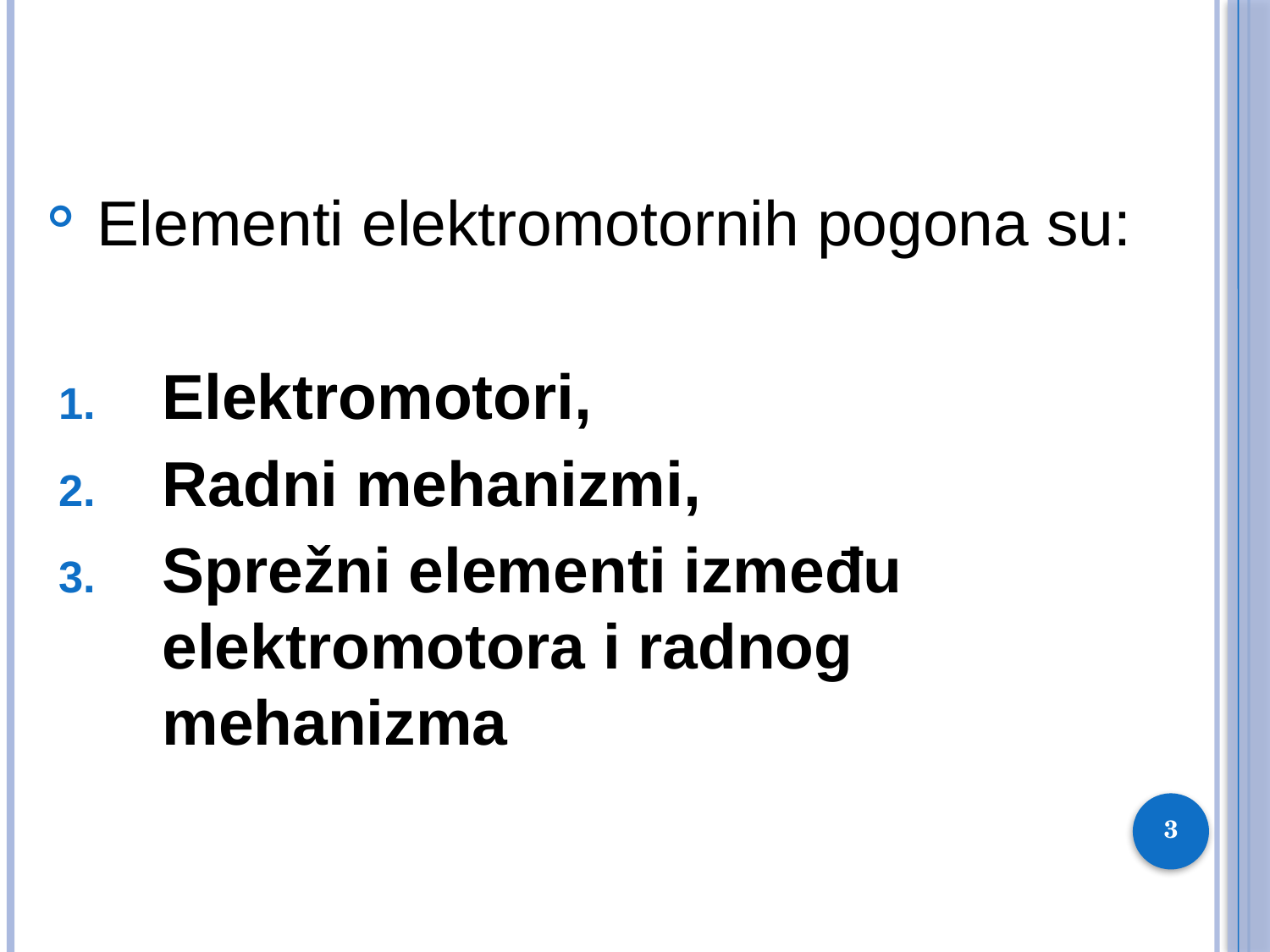

Elementi elektromotornih pogona su:

Elektromotori,
Radni mehanizmi,
Sprežni elementi između elektromotora i radnog mehanizma

3